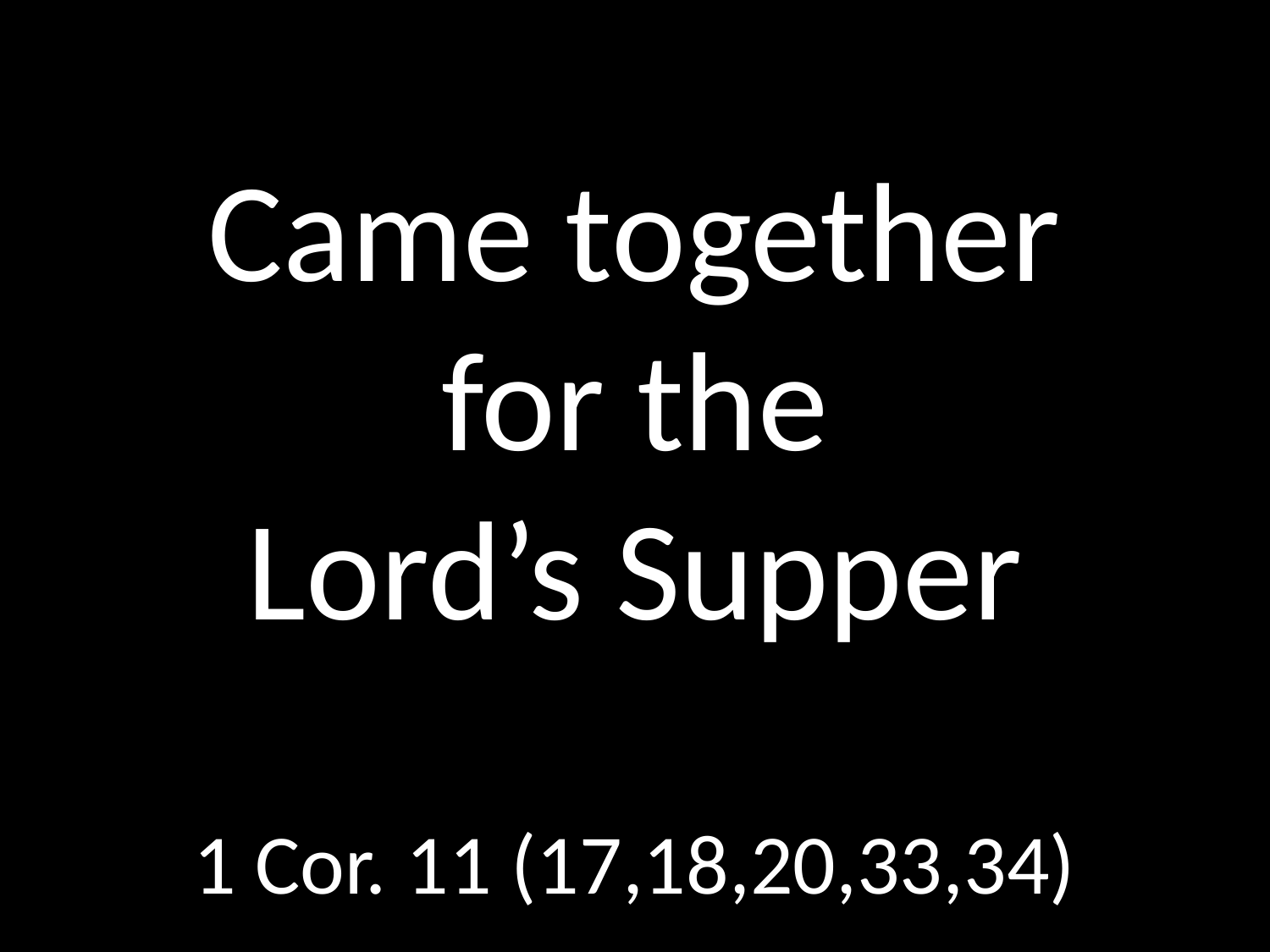

# Came together for the Lord’s Supper
GOD
GOD
1 Cor. 11 (17,18,20,33,34)